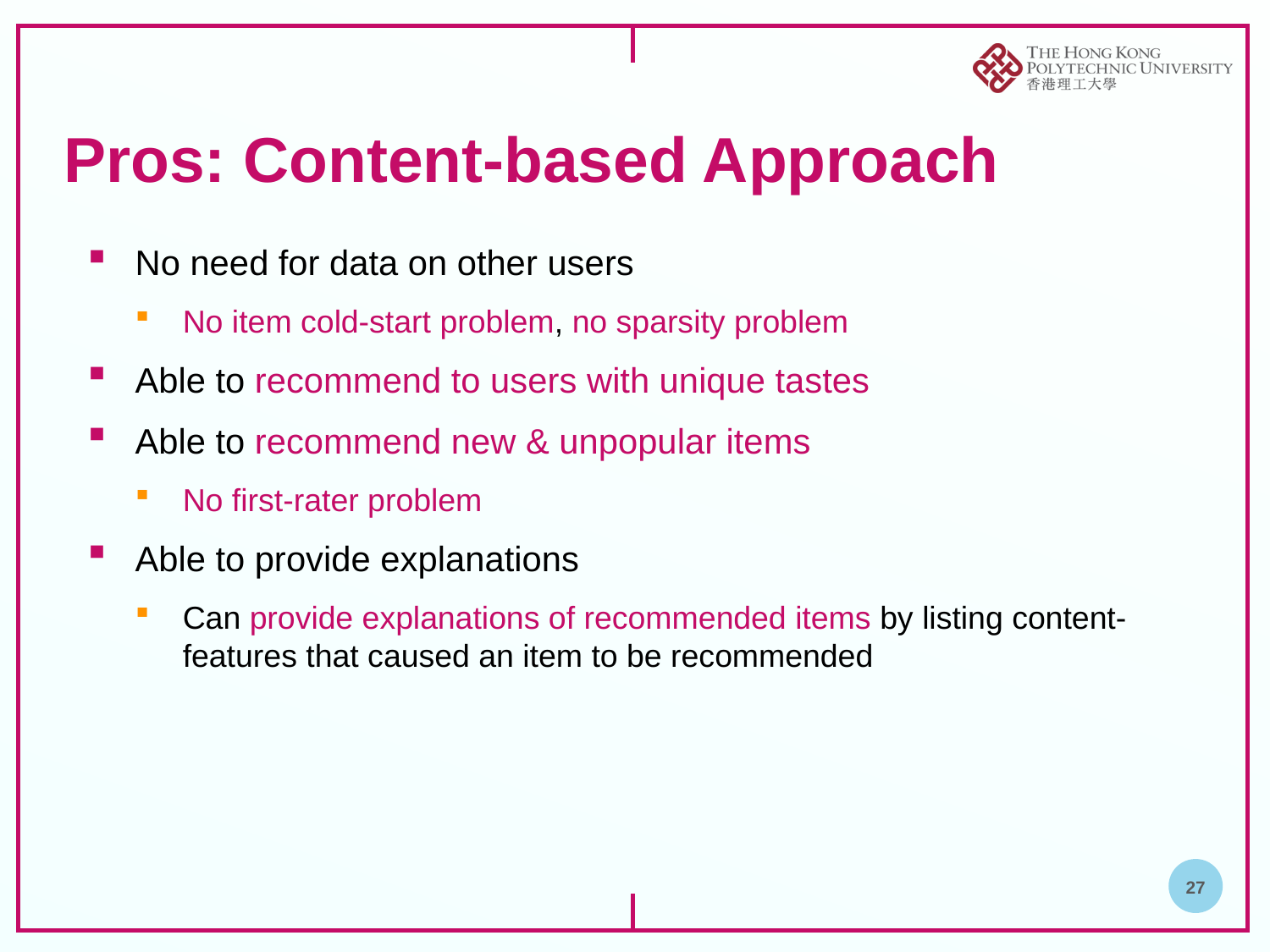

# Pros: Content-based Approach
No need for data on other users
No item cold-start problem, no sparsity problem
Able to recommend to users with unique tastes
Able to recommend new & unpopular items
No first-rater problem
Able to provide explanations
Can provide explanations of recommended items by listing content-features that caused an item to be recommended